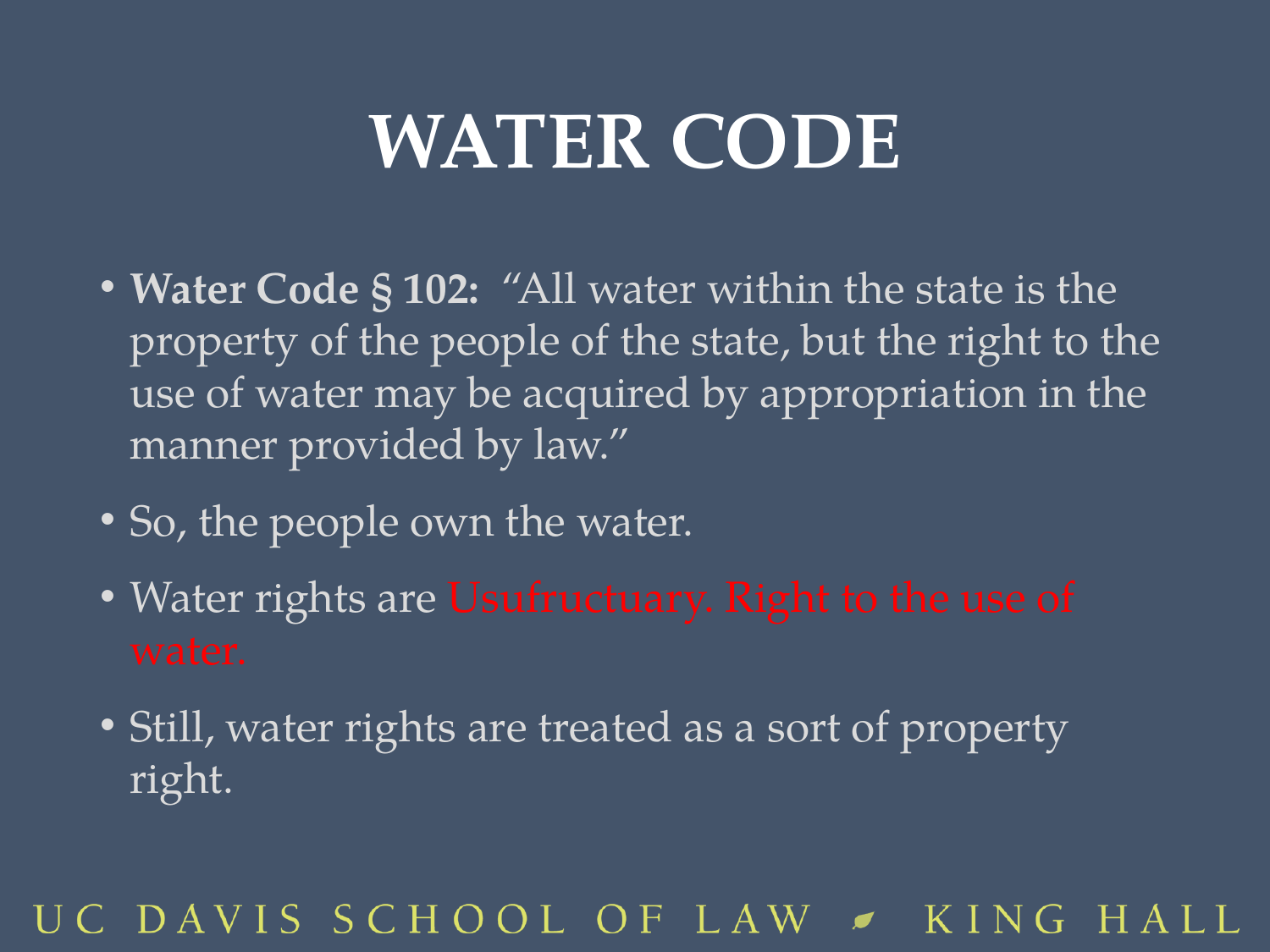

# WATER CODE
Water Code § 102:  “All water within the state is the property of the people of the state, but the right to the use of water may be acquired by appropriation in the manner provided by law.”
So, the people own the water.
Water rights are Usufructuary. Right to the use of water.
Still, water rights are treated as a sort of property right.